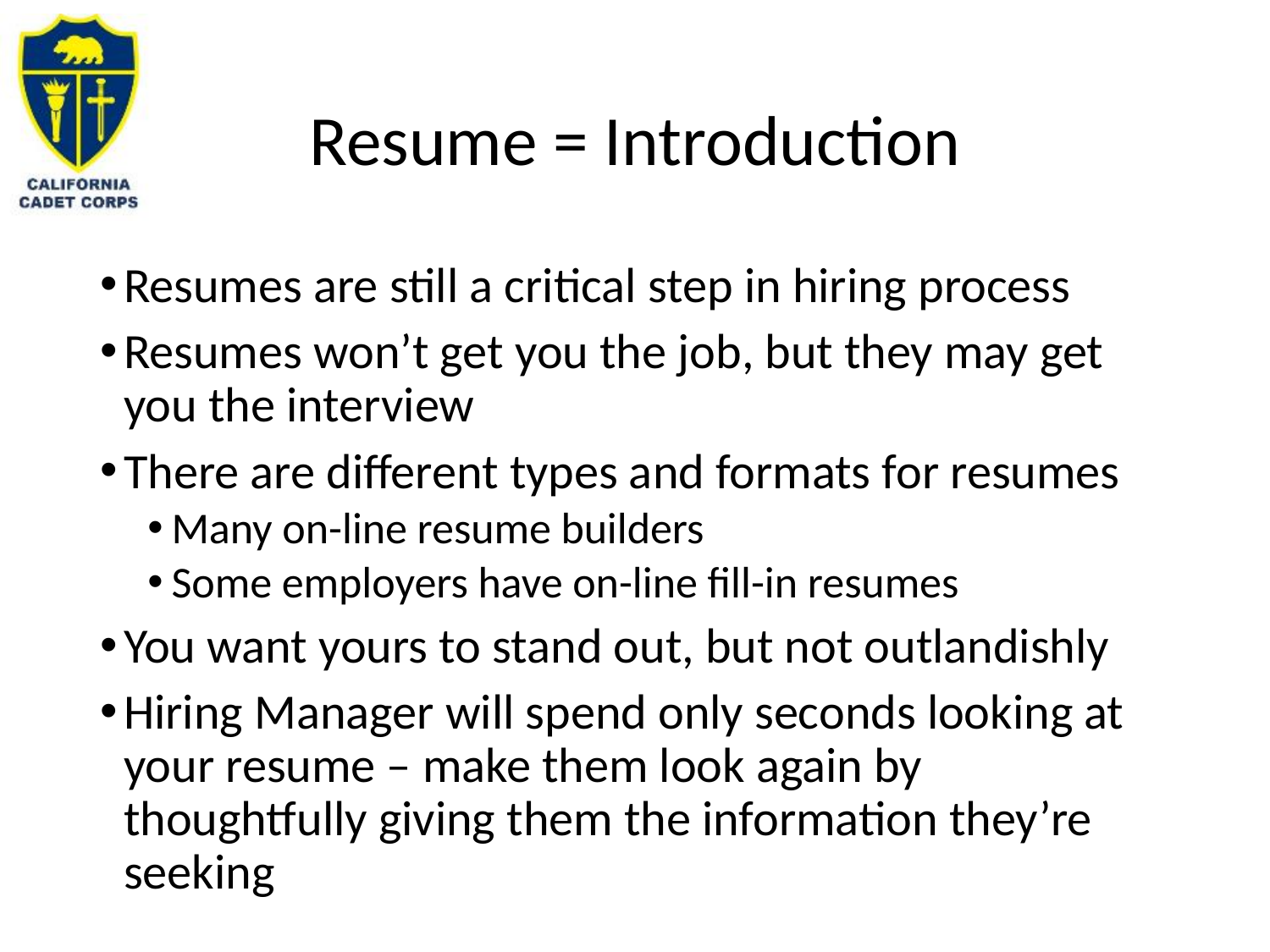

# Resume = Introduction
Resumes are still a critical step in hiring process
Resumes won’t get you the job, but they may get you the interview
There are different types and formats for resumes
Many on-line resume builders
Some employers have on-line fill-in resumes
You want yours to stand out, but not outlandishly
Hiring Manager will spend only seconds looking at your resume – make them look again by thoughtfully giving them the information they’re seeking